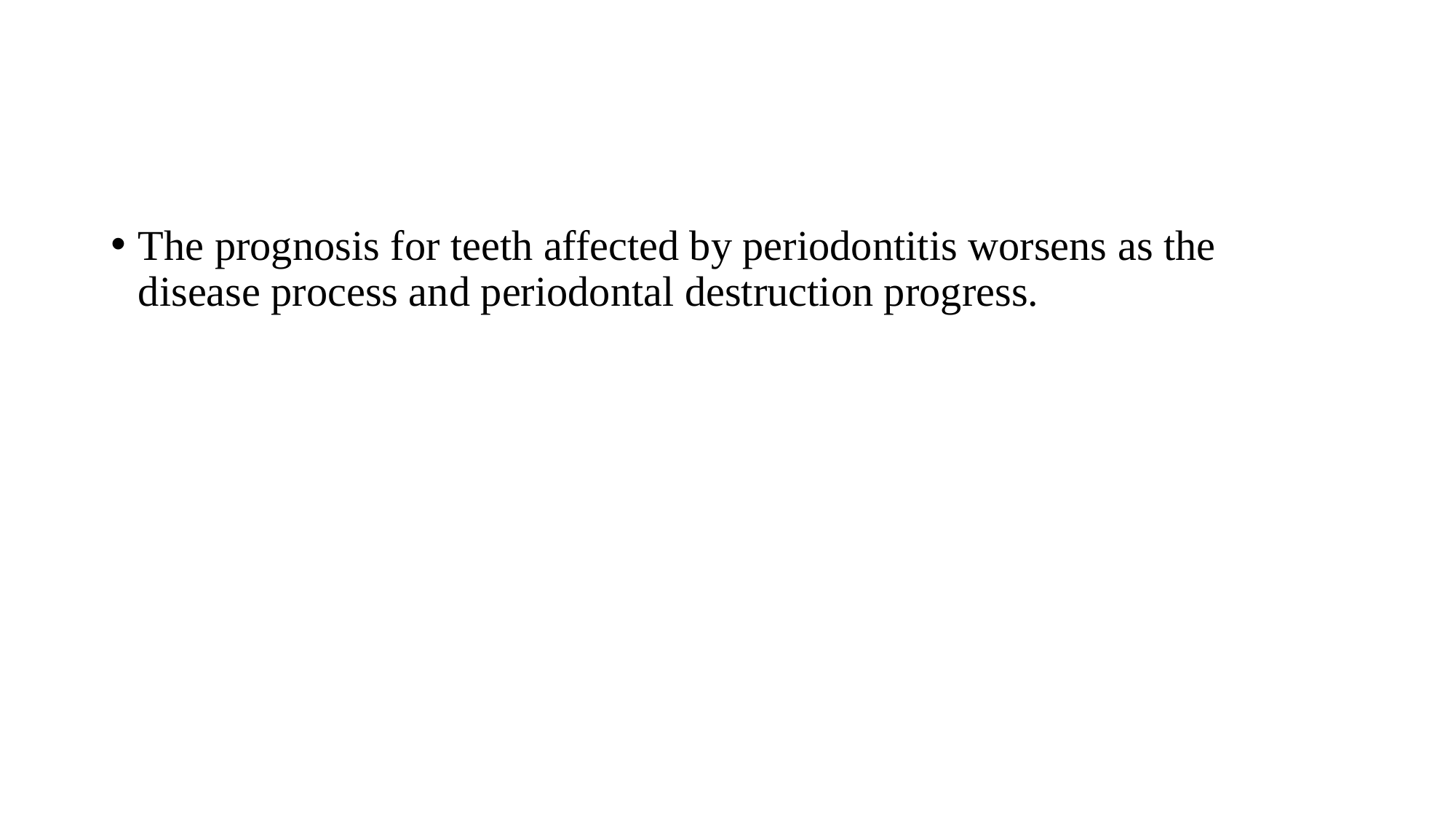

#
The prognosis for teeth affected by periodontitis worsens as the disease process and periodontal destruction progress.